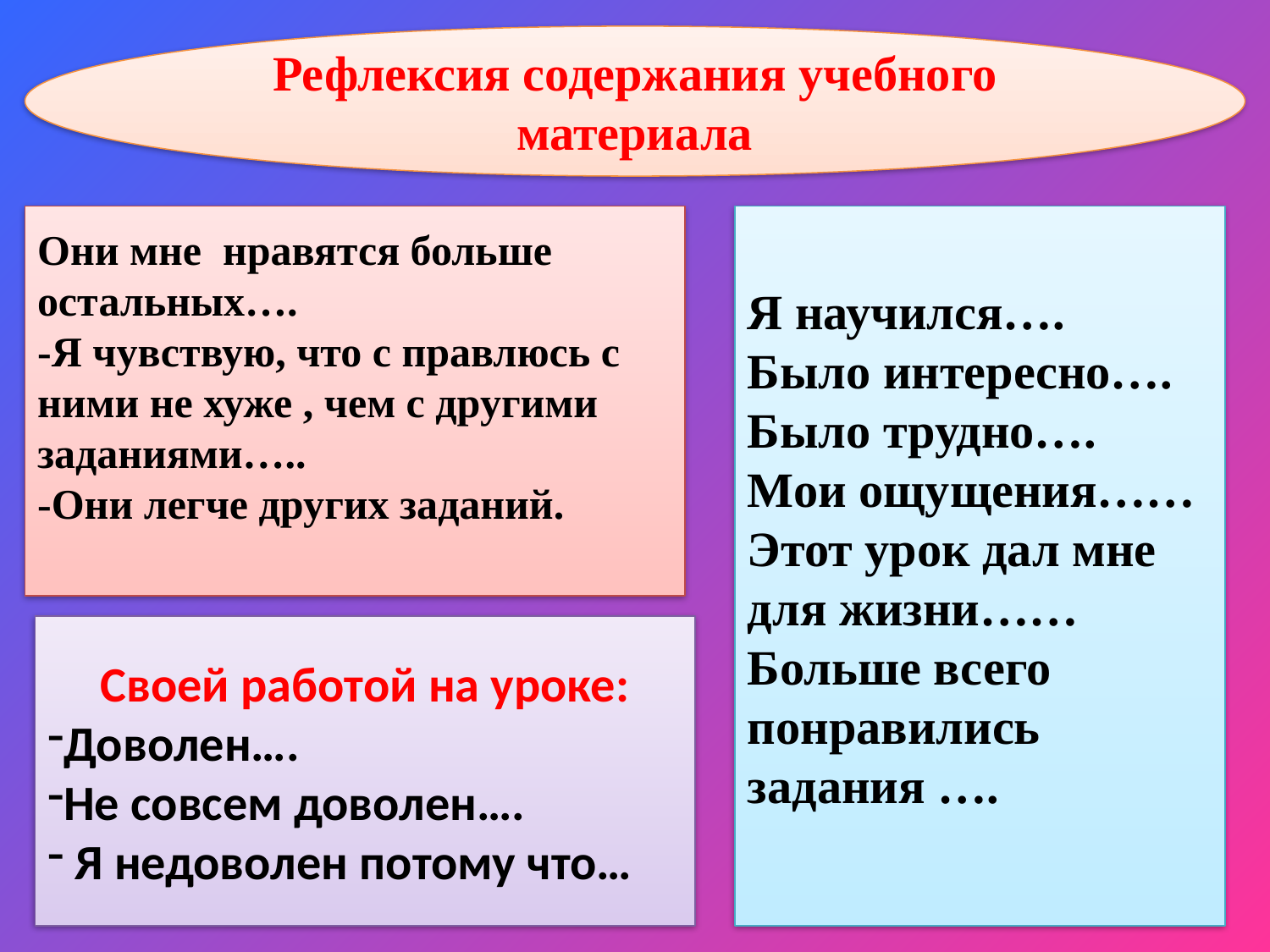

Рефлексия содержания учебного материала

Они мне  нравятся больше остальных….
-Я чувствую, что с правлюсь с ними не хуже , чем с другими заданиями…..
-Они легче других заданий.

Я научился….
Было интересно….
Было трудно….
Мои ощущения……
Этот урок дал мне для жизни……
Больше всего понравились задания ….

Своей работой на уроке:
Доволен….
Не совсем доволен….
 Я недоволен потому что…